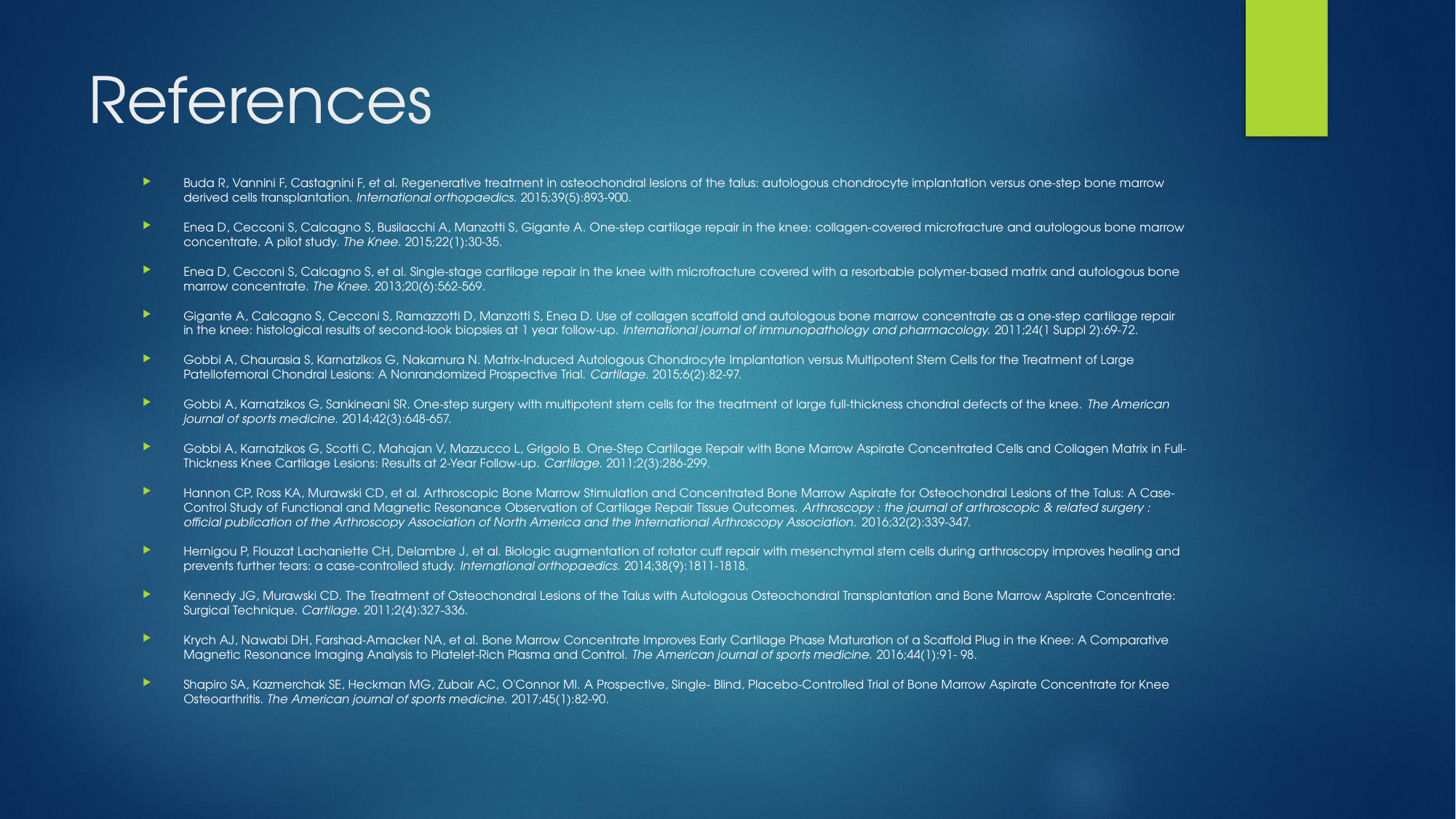

# References
Buda R, Vannini F, Castagnini F, et al. Regenerative treatment in osteochondral lesions of the talus: autologous chondrocyte implantation versus one-step bone marrow derived cells transplantation. International orthopaedics. 2015;39(5):893-900.
Enea D, Cecconi S, Calcagno S, Busilacchi A, Manzotti S, Gigante A. One-step cartilage repair in the knee: collagen-covered microfracture and autologous bone marrow concentrate. A pilot study. The Knee. 2015;22(1):30-35.
Enea D, Cecconi S, Calcagno S, et al. Single-stage cartilage repair in the knee with microfracture covered with a resorbable polymer-based matrix and autologous bone marrow concentrate. The Knee. 2013;20(6):562-569.
Gigante A, Calcagno S, Cecconi S, Ramazzotti D, Manzotti S, Enea D. Use of collagen scaffold and autologous bone marrow concentrate as a one-step cartilage repair in the knee: histological results of second-look biopsies at 1 year follow-up. International journal of immunopathology and pharmacology. 2011;24(1 Suppl 2):69-72.
Gobbi A, Chaurasia S, Karnatzikos G, Nakamura N. Matrix-Induced Autologous Chondrocyte Implantation versus Multipotent Stem Cells for the Treatment of Large Patellofemoral Chondral Lesions: A Nonrandomized Prospective Trial. Cartilage. 2015;6(2):82-97.
Gobbi A, Karnatzikos G, Sankineani SR. One-step surgery with multipotent stem cells for the treatment of large full-thickness chondral defects of the knee. The American journal of sports medicine. 2014;42(3):648-657.
Gobbi A, Karnatzikos G, Scotti C, Mahajan V, Mazzucco L, Grigolo B. One-Step Cartilage Repair with Bone Marrow Aspirate Concentrated Cells and Collagen Matrix in Full-Thickness Knee Cartilage Lesions: Results at 2-Year Follow-up. Cartilage. 2011;2(3):286-299.
Hannon CP, Ross KA, Murawski CD, et al. Arthroscopic Bone Marrow Stimulation and Concentrated Bone Marrow Aspirate for Osteochondral Lesions of the Talus: A Case-Control Study of Functional and Magnetic Resonance Observation of Cartilage Repair Tissue Outcomes. Arthroscopy : the journal of arthroscopic & related surgery : official publication of the Arthroscopy Association of North America and the International Arthroscopy Association. 2016;32(2):339-347.
Hernigou P, Flouzat Lachaniette CH, Delambre J, et al. Biologic augmentation of rotator cuff repair with mesenchymal stem cells during arthroscopy improves healing and prevents further tears: a case-controlled study. International orthopaedics. 2014;38(9):1811-1818.
Kennedy JG, Murawski CD. The Treatment of Osteochondral Lesions of the Talus with Autologous Osteochondral Transplantation and Bone Marrow Aspirate Concentrate: Surgical Technique. Cartilage. 2011;2(4):327-336.
Krych AJ, Nawabi DH, Farshad-Amacker NA, et al. Bone Marrow Concentrate Improves Early Cartilage Phase Maturation of a Scaffold Plug in the Knee: A Comparative Magnetic Resonance Imaging Analysis to Platelet-Rich Plasma and Control. The American journal of sports medicine. 2016;44(1):91- 98.
Shapiro SA, Kazmerchak SE, Heckman MG, Zubair AC, O'Connor MI. A Prospective, Single- Blind, Placebo-Controlled Trial of Bone Marrow Aspirate Concentrate for Knee Osteoarthritis. The American journal of sports medicine. 2017;45(1):82-90.